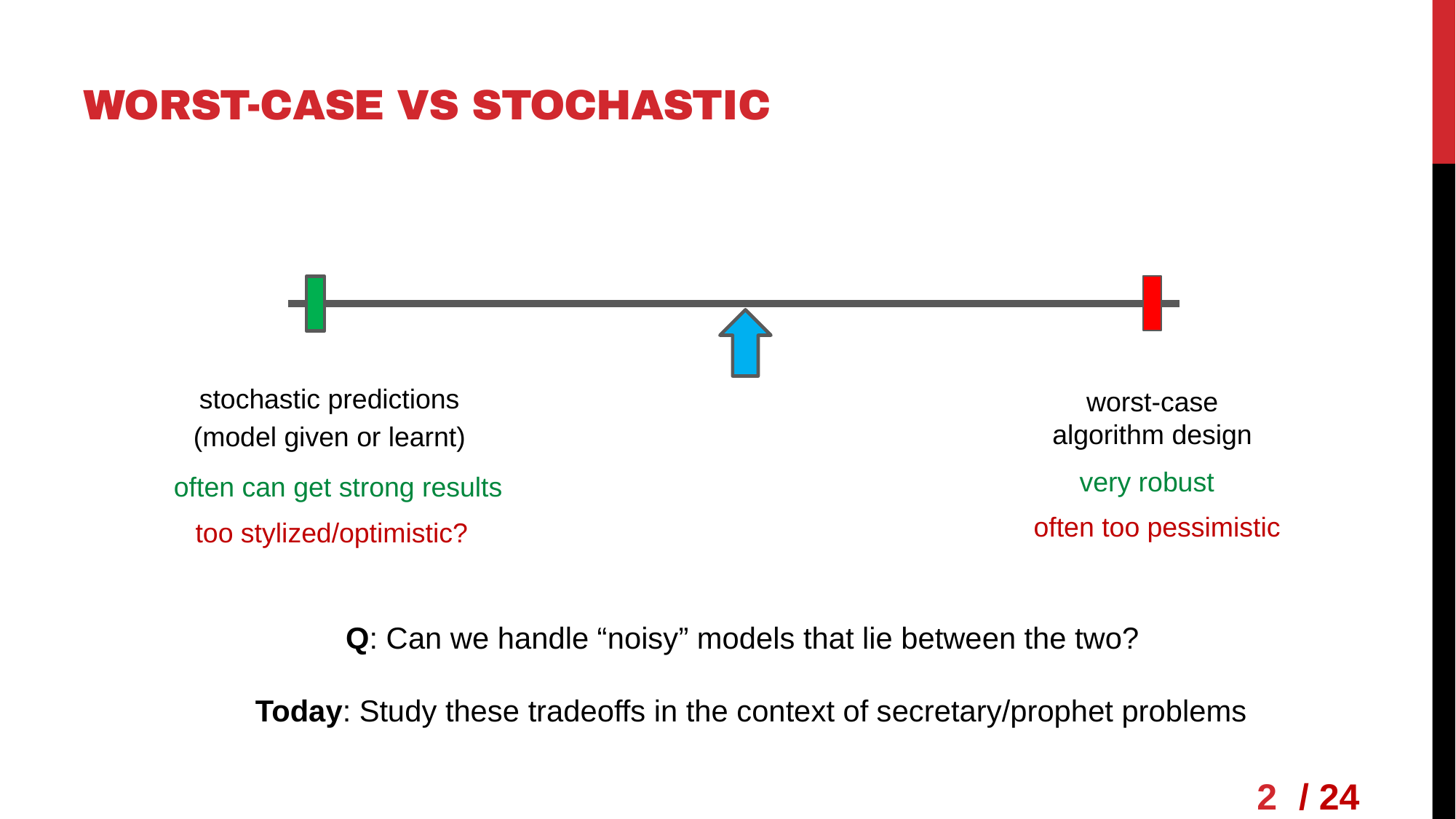

# Worst-Case vs stochastic

stochastic predictions
worst-case
algorithm design
(model given or learnt)
very robust
often can get strong results
often too pessimistic
too stylized/optimistic?
Q: Can we handle “noisy” models that lie between the two?
Today: Study these tradeoffs in the context of secretary/prophet problems
2